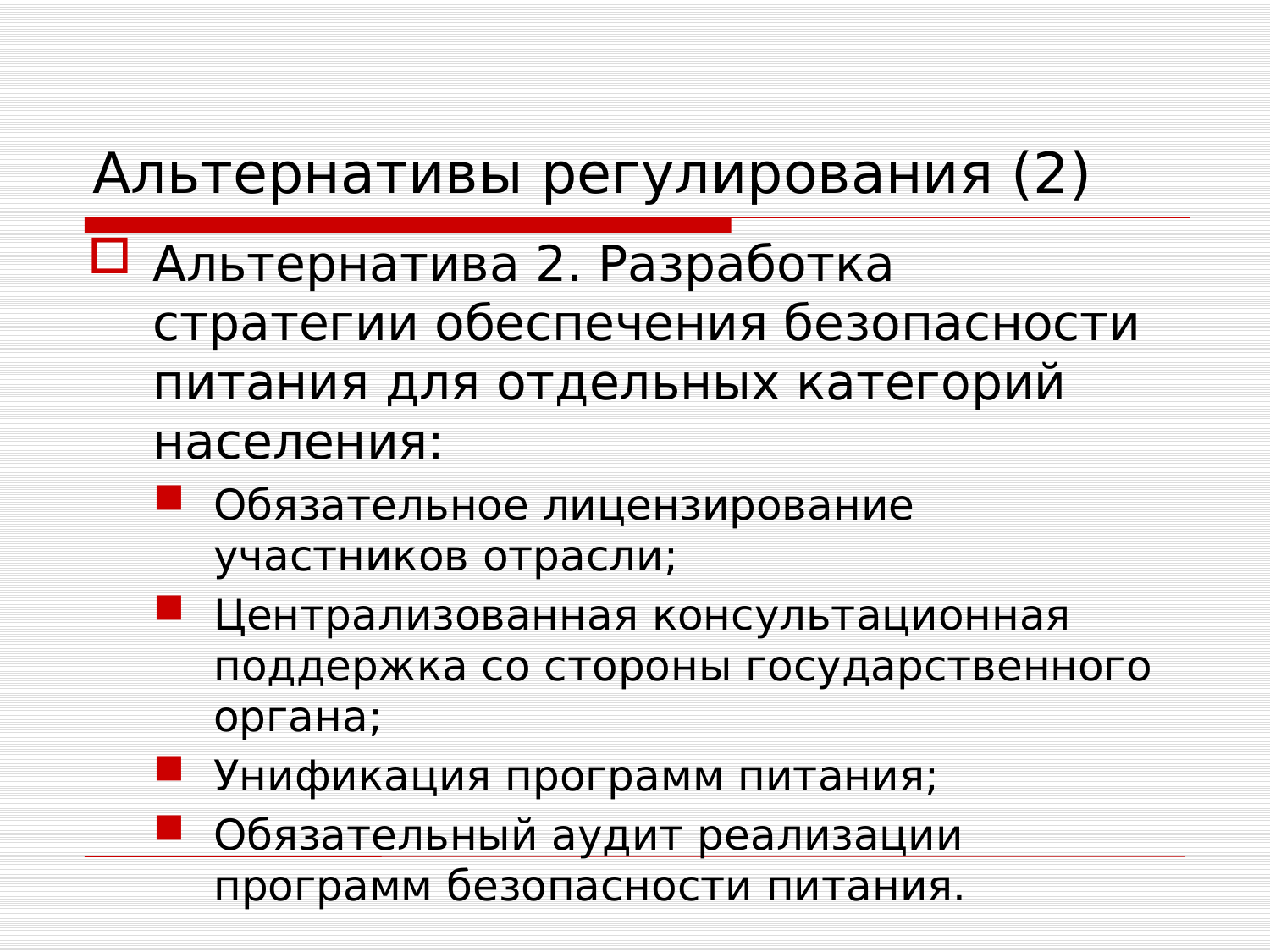

# Альтернативы регулирования (2)
Альтернатива 2. Разработка стратегии обеспечения безопасности питания для отдельных категорий населения:
Обязательное лицензирование участников отрасли;
Централизованная консультационная поддержка со стороны государственного органа;
Унификация программ питания;
Обязательный аудит реализации программ безопасности питания.